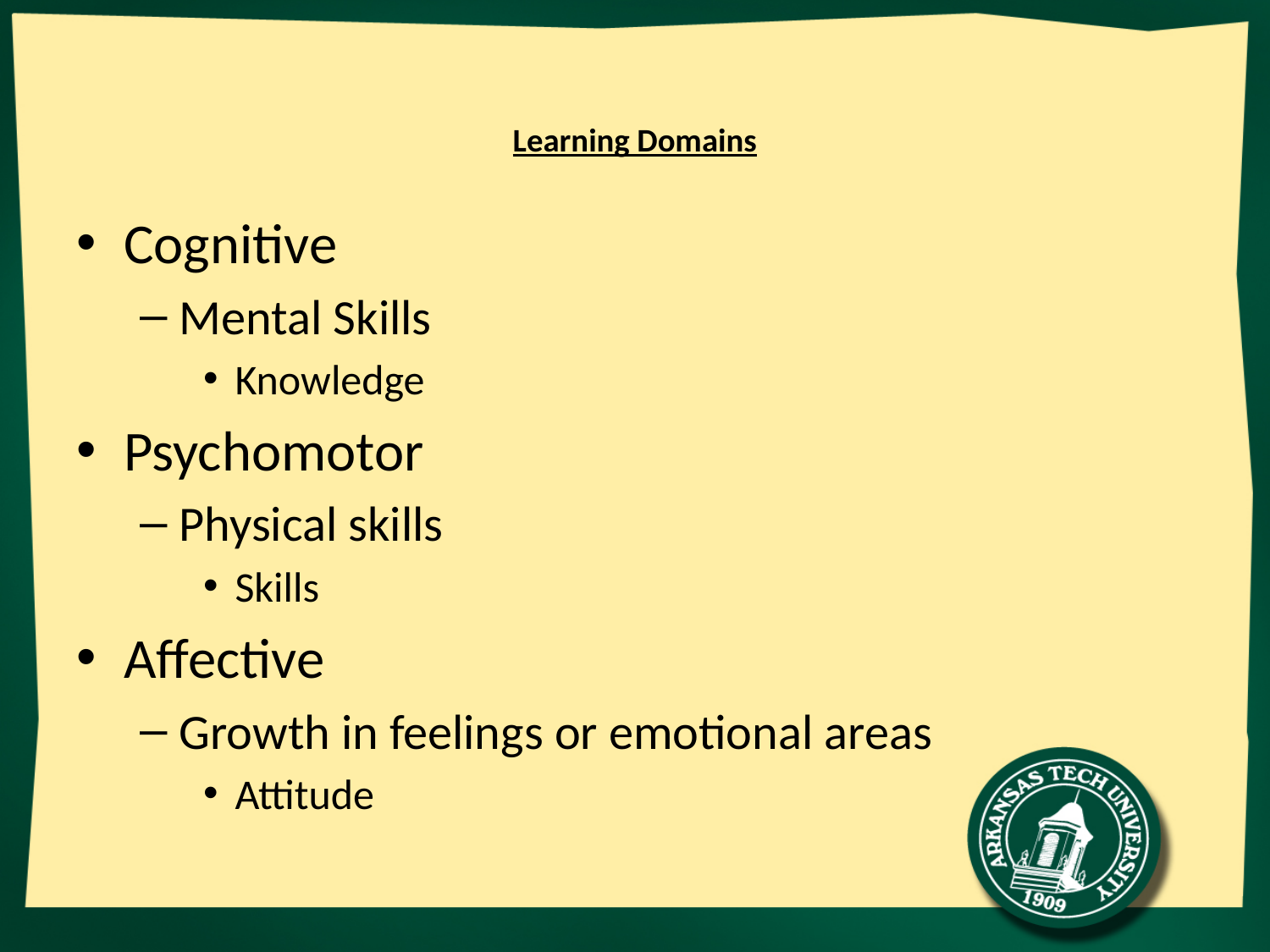

# Learning Domains
Cognitive
Mental Skills
Knowledge
Psychomotor
Physical skills
Skills
Affective
Growth in feelings or emotional areas
Attitude